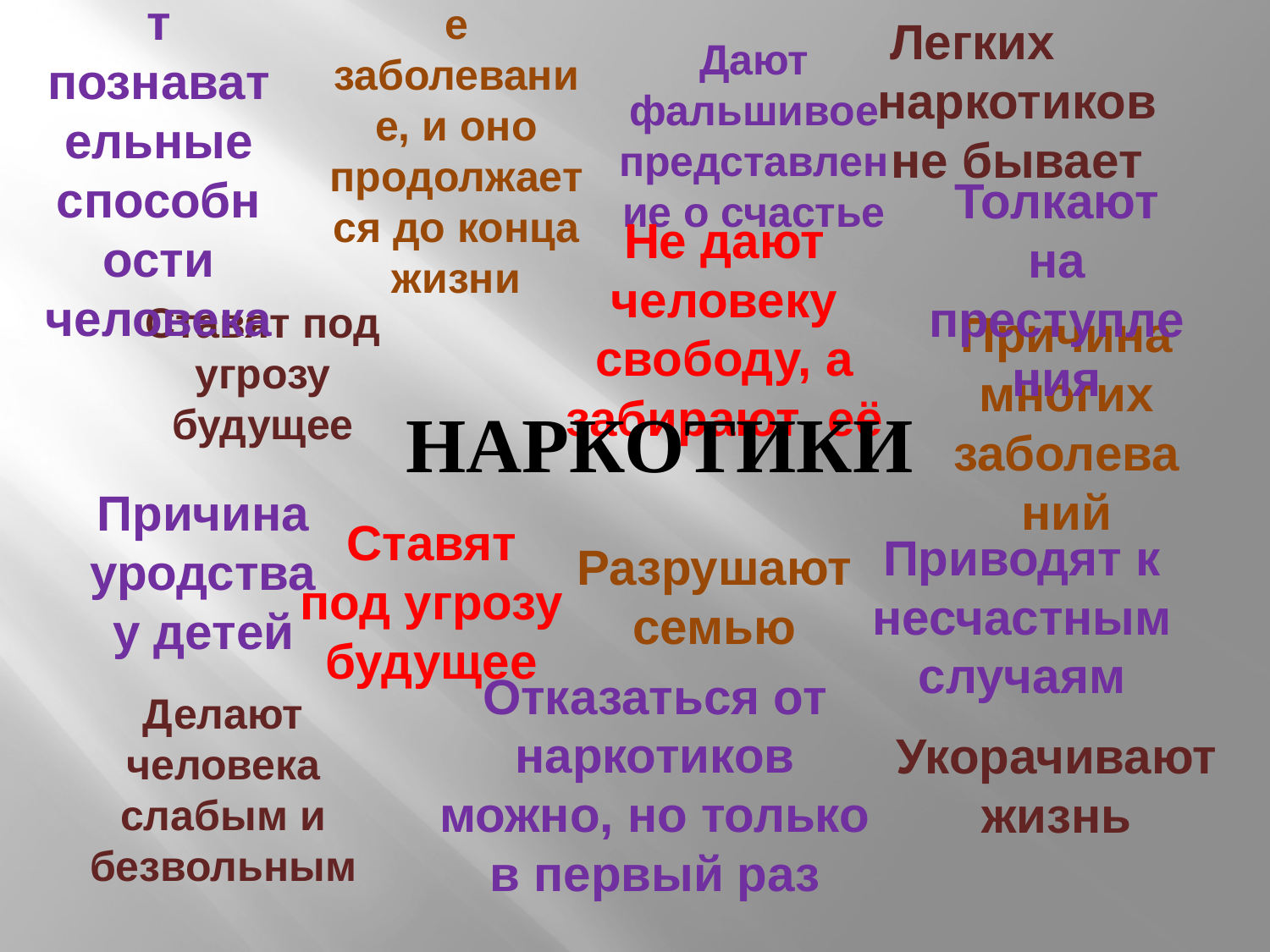

Легких	наркотиков не бывает
Дают фальшивое представление о счастье
Хроническое заболевание, и оно продолжается до конца жизни
Нарушают познавательные способности человека

Толкают на преступления
Не дают человеку свободу, а забирают  её
Ставят под угрозу будущее
Причина многих заболеваний
НАРКОТИКИ
Причина уродства у детей
Разрушают семью
Ставят под угрозу будущее
Приводят к несчастным случаям
Отказаться от наркотиков можно, но только в первый раз
Укорачивают жизнь
Делают человека слабым и безвольным